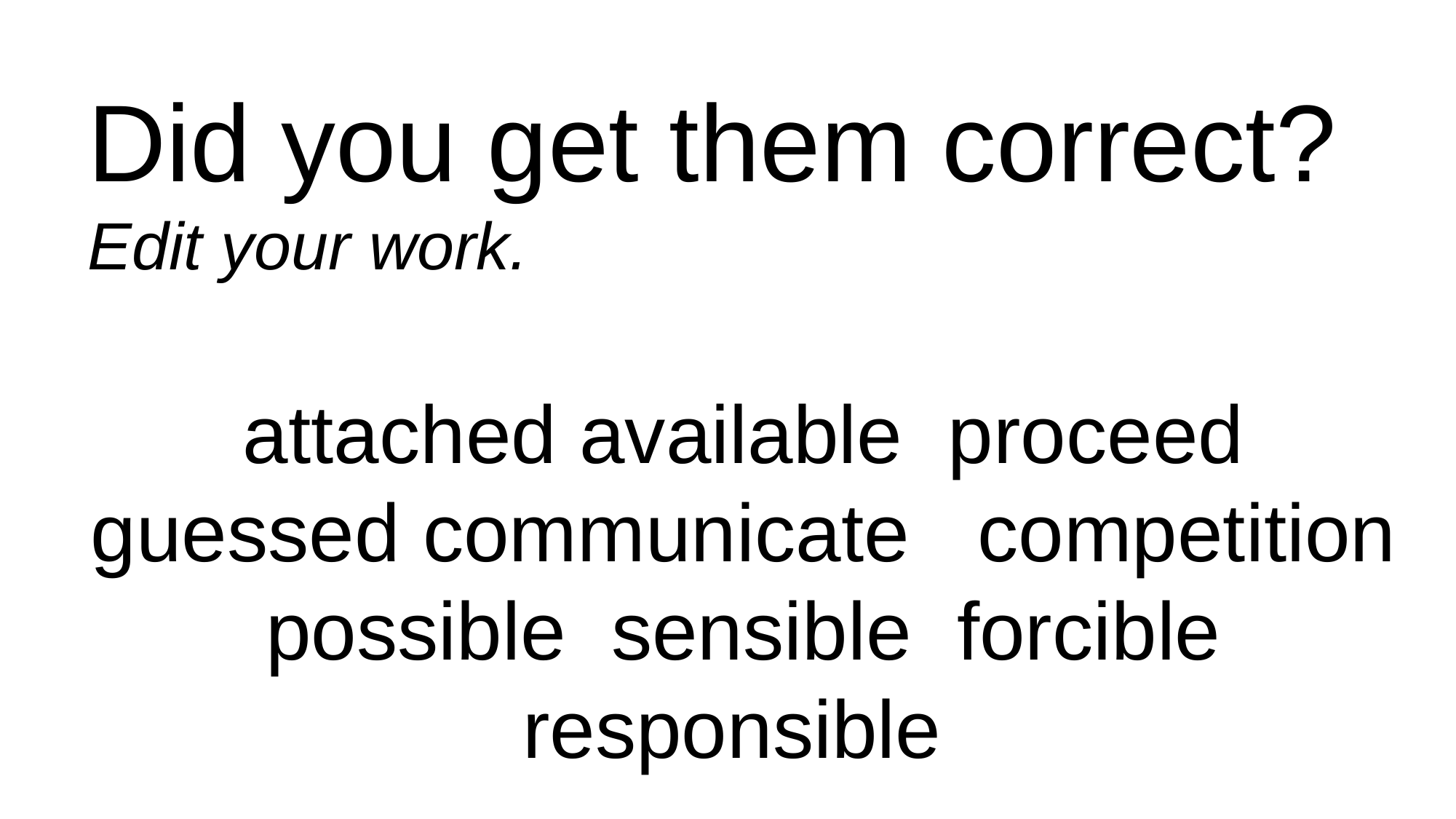

Did you get them correct?
Edit your work.

attached available  proceed guessed communicate   competition  possible  sensible  forcible  responsible